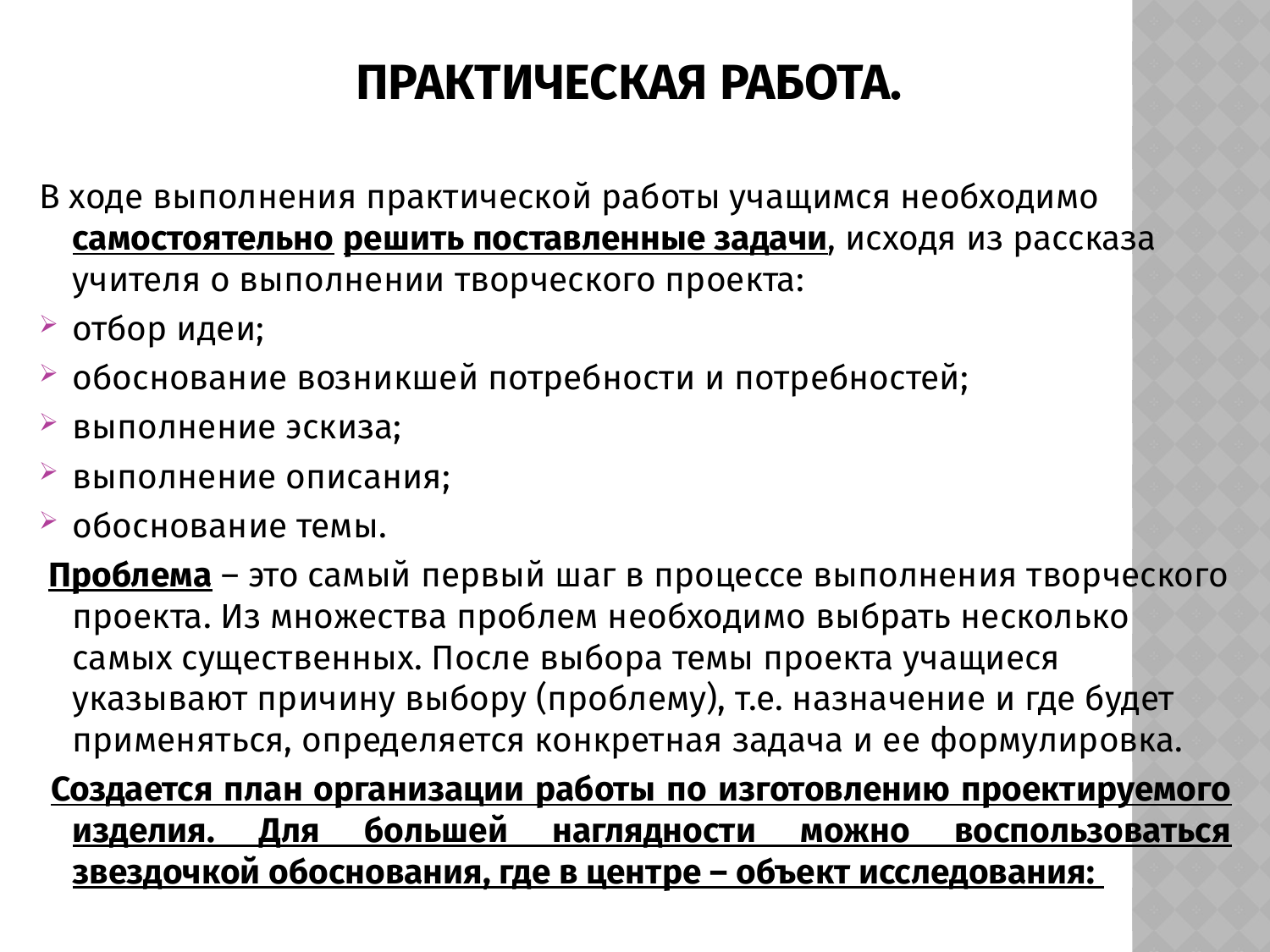

# Практическая работа.

В ходе выполнения практической работы учащимся необходимо самостоятельно решить поставленные задачи, исходя из рассказа учителя о выполнении творческого проекта:
отбор идеи;
обоснование возникшей потребности и потребностей;
выполнение эскиза;
выполнение описания;
обоснование темы.
 Проблема – это самый первый шаг в процессе выполнения творческого проекта. Из множества проблем необходимо выбрать несколько самых существенных. После выбора темы проекта учащиеся указывают причину выбору (проблему), т.е. назначение и где будет применяться, определяется конкретная задача и ее формулировка.
 Создается план организации работы по изготовлению проектируемого изделия. Для большей наглядности можно воспользоваться звездочкой обоснования, где в центре – объект исследования: